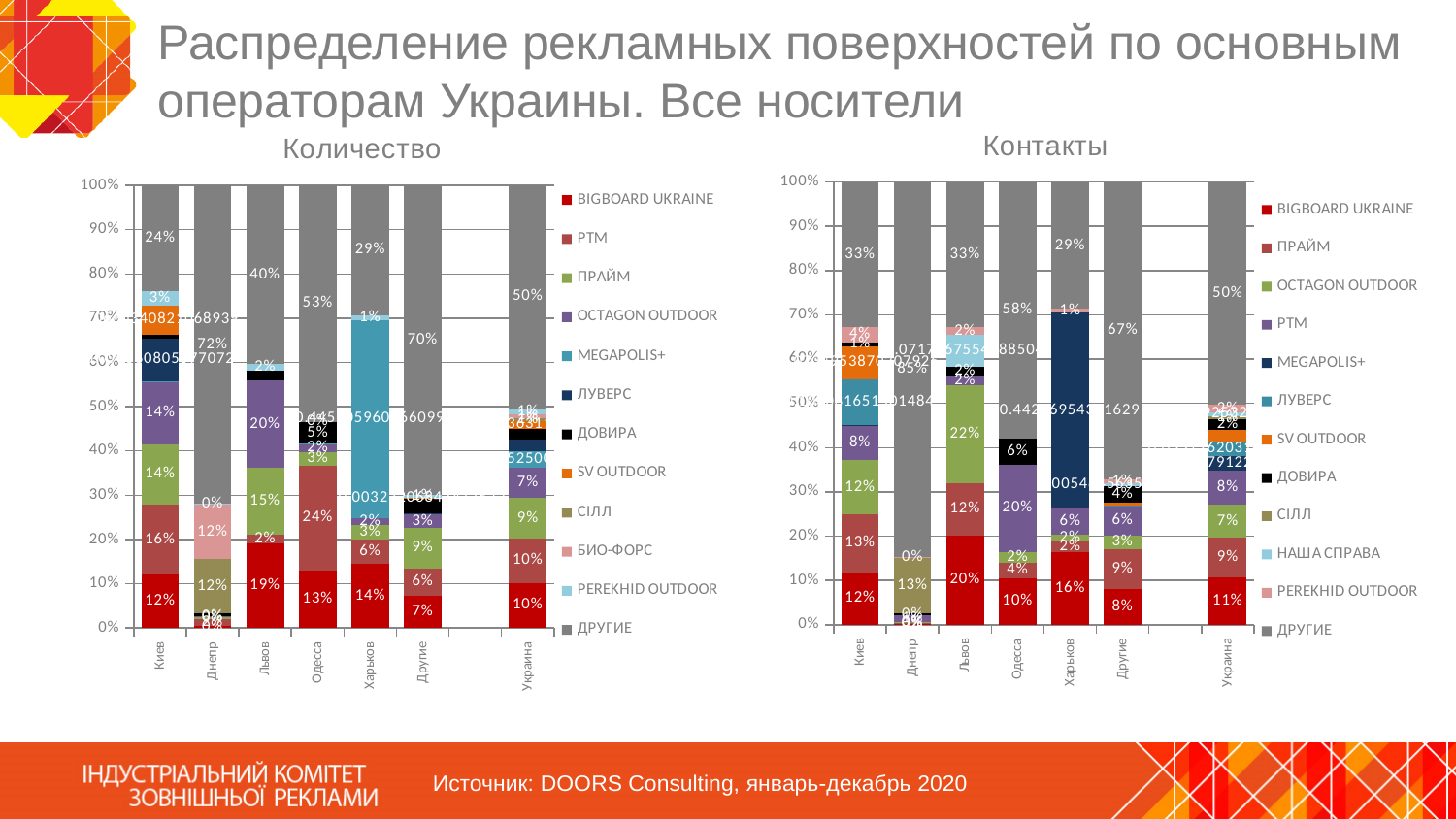

# Распределение рекламных поверхностей по основным операторам Украины. Все носители

### Chart

| Category | BIGBOARD UKRAINE | ПРАЙМ | OCTAGON OUTDOOR | РТМ | MEGAPOLIS+ | ЛУВЕРС | SV OUTDOOR | ДОВИРА | СIЛЛ | НАША СПРАВА | PEREKHID OUTDOOR | ДРУГИЕ |
|---|---|---|---|---|---|---|---|---|---|---|---|---|
| Киев | 0.11797287336466869 | 0.13168284954914627 | 0.12211968318792174 | 0.07819322840039473 | 0.0019026715567959191 | 0.10308165150148407 | 0.07349538702079259 | 0.00942606826874467 | None | None | 0.035032946140984796 | 0.3270926410090665 |
| Днепр | 0.0005916873619329729 | 0.0022174990816092046 | 0.002867869318930192 | 0.014886091832095312 | None | None | None | 0.0046330623571218124 | 0.12518021450299058 | None | 0.0014874173059215728 | 0.8481361582393984 |
| Львов | 0.20090191382015646 | 0.11919084810656307 | 0.2210939394644662 | 0.02075779360123934 | None | None | None | 0.021190915496518824 | None | 0.07175675540885035 | 0.01659400742510274 | 0.328513826677103 |
| Одесса | 0.10484359969904093 | 0.035414034088078694 | 0.02454544061394584 | 0.19659743173599037 | 5.349913125641475e-05 | None | None | 0.05919524059186422 | None | None | None | 0.5793507541398235 |
| Харьков | 0.16422506700787917 | 0.023865582866539434 | 0.015059478823773353 | 0.05913425261009831 | 0.4427695432162902 | None | None | None | None | None | 0.007880109934439284 | 0.2870659655409803 |
| Другие | 0.08074314956994678 | 0.089562244119672 | 0.03187065518108382 | 0.06433855636309135 | None | 0.0031692321754838264 | 0.006341883890945898 | 0.03759249193184148 | None | 0.005484563578244992 | 0.008741265315091177 | 0.6721559578745987 |
|    | None | None | None | None | None | None | None | None | None | None | None | None |
| Украина | 0.10745709781190485 | 0.08947687305534867 | 0.07349706696398178 | 0.07647785588897152 | 0.033457912279400606 | 0.03372620310173173 | 0.02547387731215378 | 0.024948694364676897 | 0.007276702339157081 | 0.008299253294753771 | 0.016289216643649383 | 0.50361924694427 |

### Chart

| Category | BIGBOARD UKRAINE | РТМ | ПРАЙМ | OCTAGON OUTDOOR | MEGAPOLIS+ | ЛУВЕРС | ДОВИРА | SV OUTDOOR | СIЛЛ | БИО-ФОРС | PEREKHID OUTDOOR | ДРУГИЕ |
|---|---|---|---|---|---|---|---|---|---|---|---|---|
| Киев | 0.12049573973663827 | 0.15872192099147947 | 0.13539116963594114 | 0.14233152594887685 | 0.0004337722695584818 | 0.09656080557707204 | 0.008807126258714175 | 0.06603408210689388 | None | None | 0.03206816421378776 | 0.23915569326103794 |
| Днепр | 0.004353018221040872 | 0.016487538040756578 | 0.0037751839439115528 | 0.0024654262490850956 | None | None | 0.005277553064447783 | None | 0.12330983473939675 | 0.12215416618513811 | 0.002542470819369005 | 0.7196348087368543 |
| Львов | 0.19045719545872966 | 0.019515188708192698 | 0.15161092359619516 | 0.19834305001534214 | None | None | 0.020834611844123965 | None | None | None | 0.01537281374654802 | 0.40386621663086836 |
| Одесса | 0.1304920913884007 | 0.23694451418528747 | 0.030023432923257175 | 0.01845342706502636 | 0.0001883002761737384 | None | 0.04971127290986693 | None | None | None | 0.0 | 0.5341869612519876 |
| Харьков | 0.14454086580301861 | 0.05587189496978889 | 0.032995996717805905 | 0.015565556854066688 | 0.4459059601660989 | None | None | None | None | None | 0.011512544446378397 | 0.29360718104284256 |
| Другие | 0.07358789389283037 | 0.06154831470715275 | 0.09061707187504654 | 0.03087593523947592 | None | 0.0019610860941619212 | 0.032856880433325554 | 0.0032320684741757233 | None | None | 0.006548538122024238 | 0.698772211161807 |
|    | None | None | None | None | None | None | None | None | None | None | None | None |
| Украина | 0.10217971371737714 | 0.0996141116498037 | 0.09124655980850212 | 0.06839509433408583 | 0.03772525000995638 | 0.026957686430606125 | 0.022945789079841787 | 0.019233631186318465 | 0.006709552465933458 | 0.006646670062316462 | 0.013601463902356203 | 0.5047444773529023 |
Источник: DOORS Consulting, январь-декабрь 2020